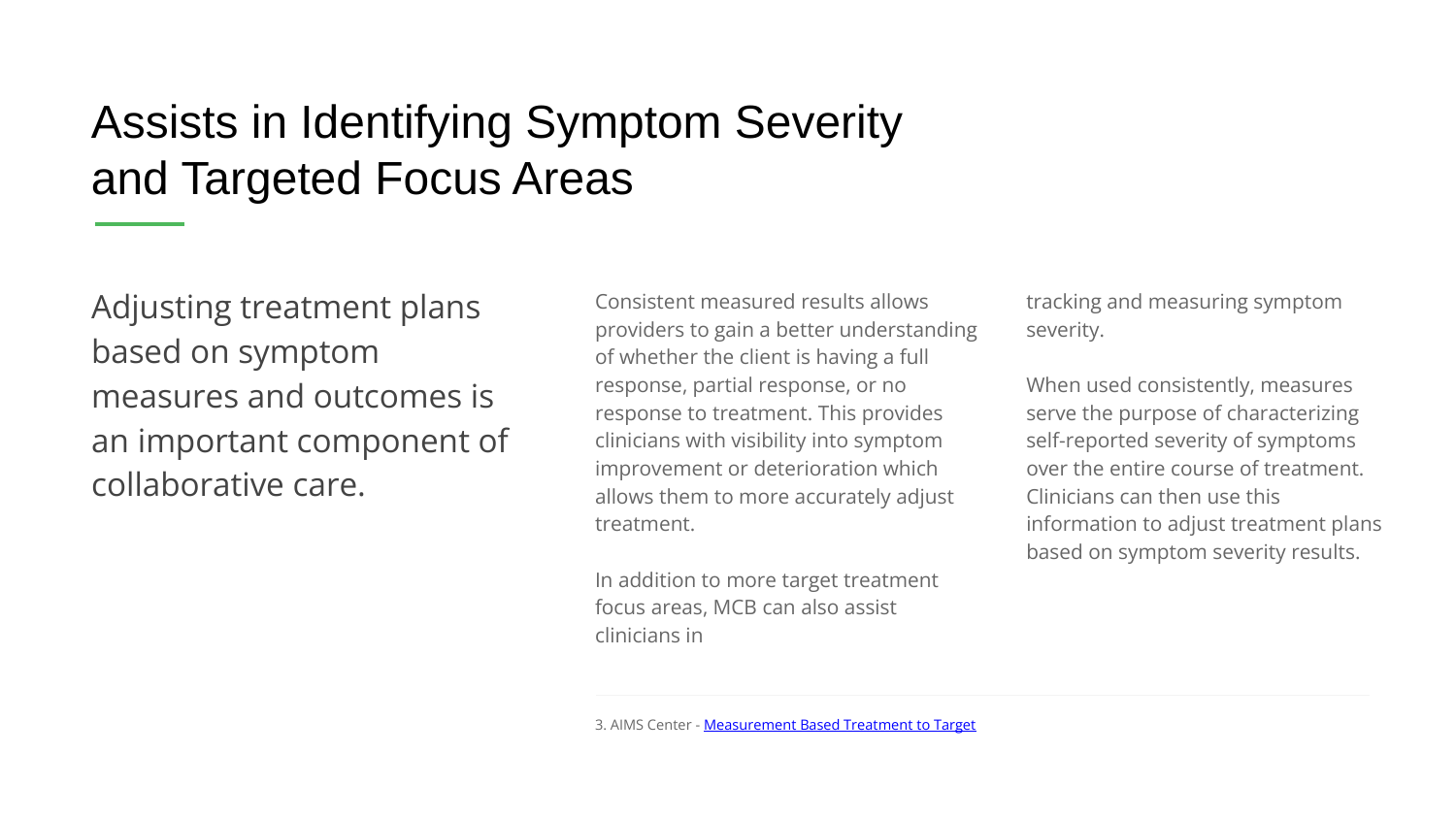

Assists in Identifying Symptom Severity
and Targeted Focus Areas

Adjusting treatment plans based on symptom measures and outcomes is an important component of collaborative care.

Consistent measured results allows providers to gain a better understanding of whether the client is having a full response, partial response, or no response to treatment. This provides clinicians with visibility into symptom improvement or deterioration which allows them to more accurately adjust treatment.

In addition to more target treatment focus areas, MCB can also assist clinicians in
tracking and measuring symptom severity.

When used consistently, measures serve the purpose of characterizing self-reported severity of symptoms over the entire course of treatment. Clinicians can then use this information to adjust treatment plans based on symptom severity results.
Resource:
MCB is not intended to be a substitute for clinical judgement or replace a therapist’s method for decision making, but instead, supplements and supports the traditional process with additional objective information.

3. AIMS Center - Measurement Based Treatment to Target